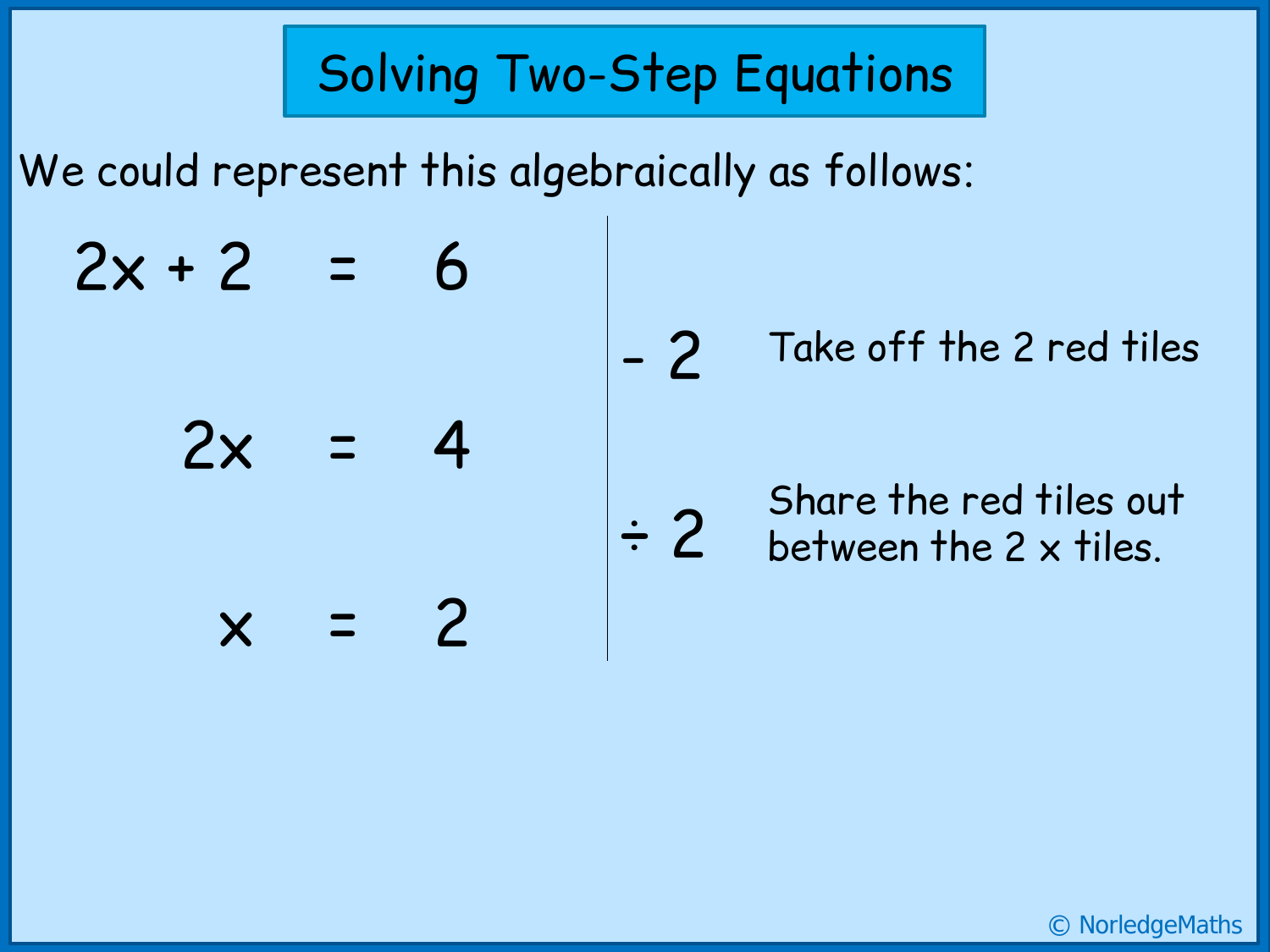

Solving Two-Step Equations
We could represent this algebraically as follows:

| 2x + 2 | = | 6 |  |
| --- | --- | --- | --- |
|  |  |  | - 2 |
| 2x | = | 4 |  |
|  |  |  | ÷ 2 |
| x | = | 2 |  |
Take off the 2 red tiles
Share the red tiles out between the 2 x tiles.
© NorledgeMaths